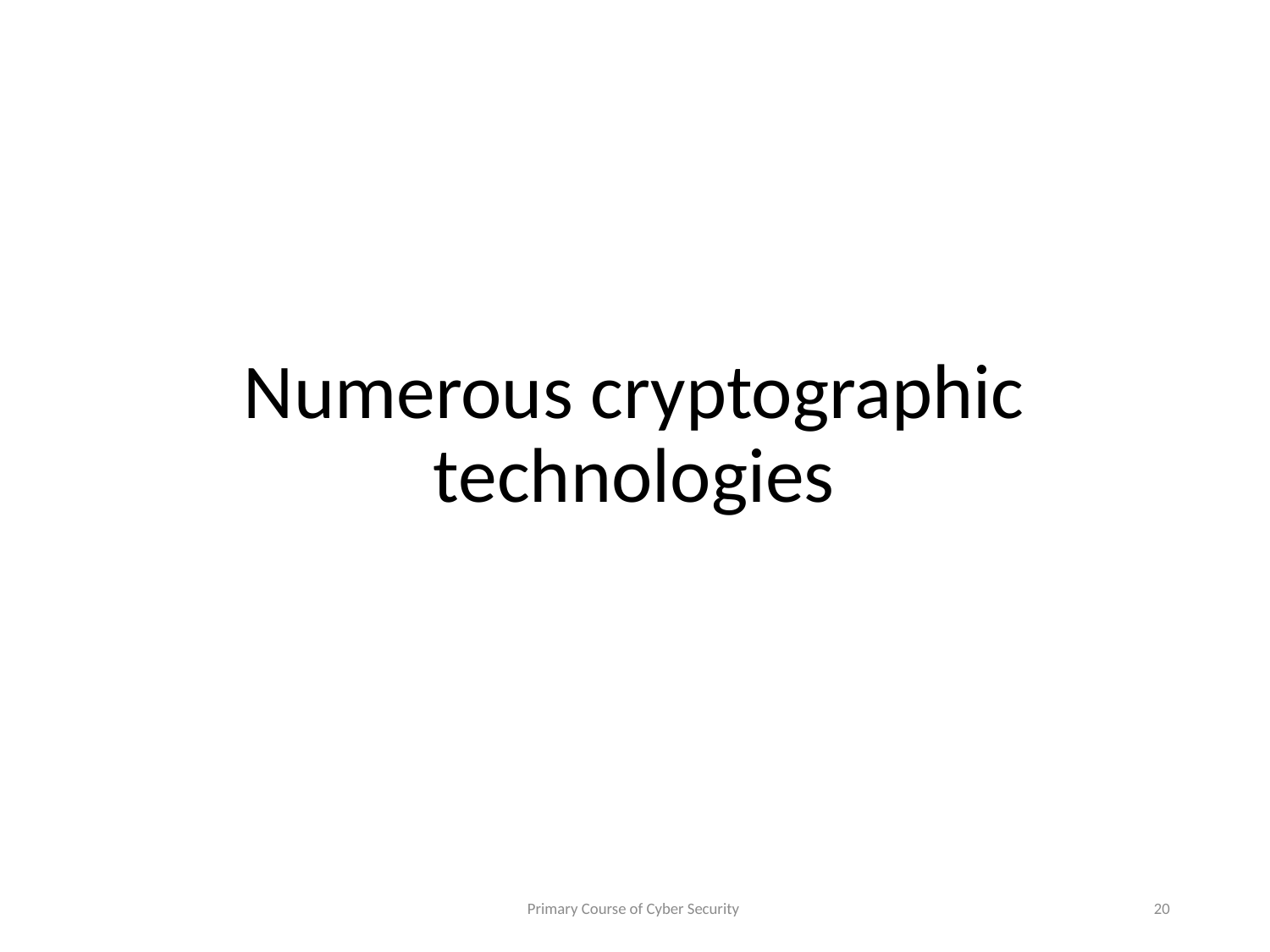

# Numerous cryptographic technologies

Primary Course of Cyber Security
20